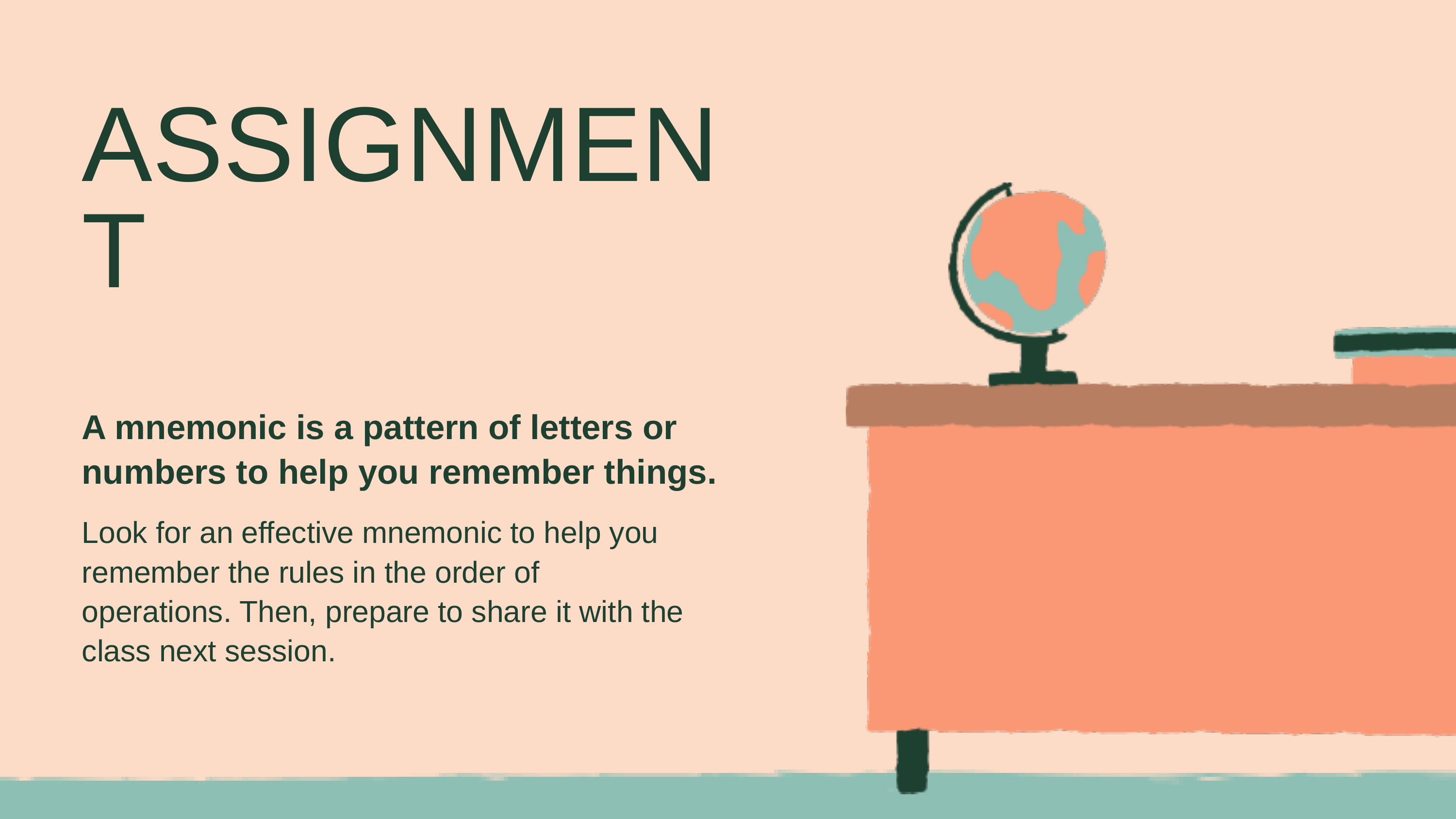

ASSIGNMENT

A mnemonic is a pattern of letters or numbers to help you remember things.
Look for an effective mnemonic to help you remember the rules in the order of operations. Then, prepare to share it with the class next session.